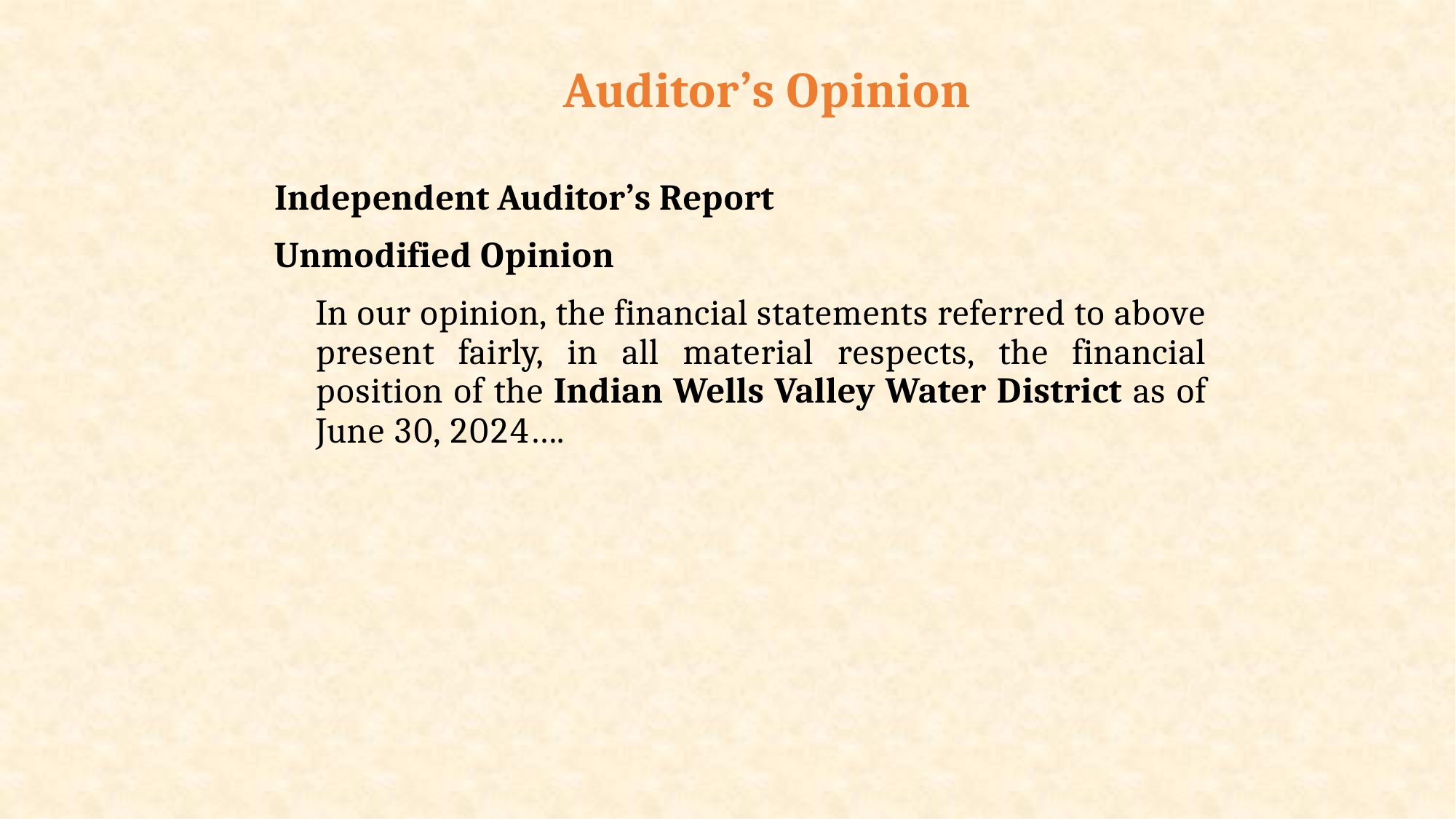

# Auditor’s Opinion
Independent Auditor’s Report
Unmodified Opinion
In our opinion, the financial statements referred to above present fairly, in all material respects, the financial position of the Indian Wells Valley Water District as of June 30, 2024….